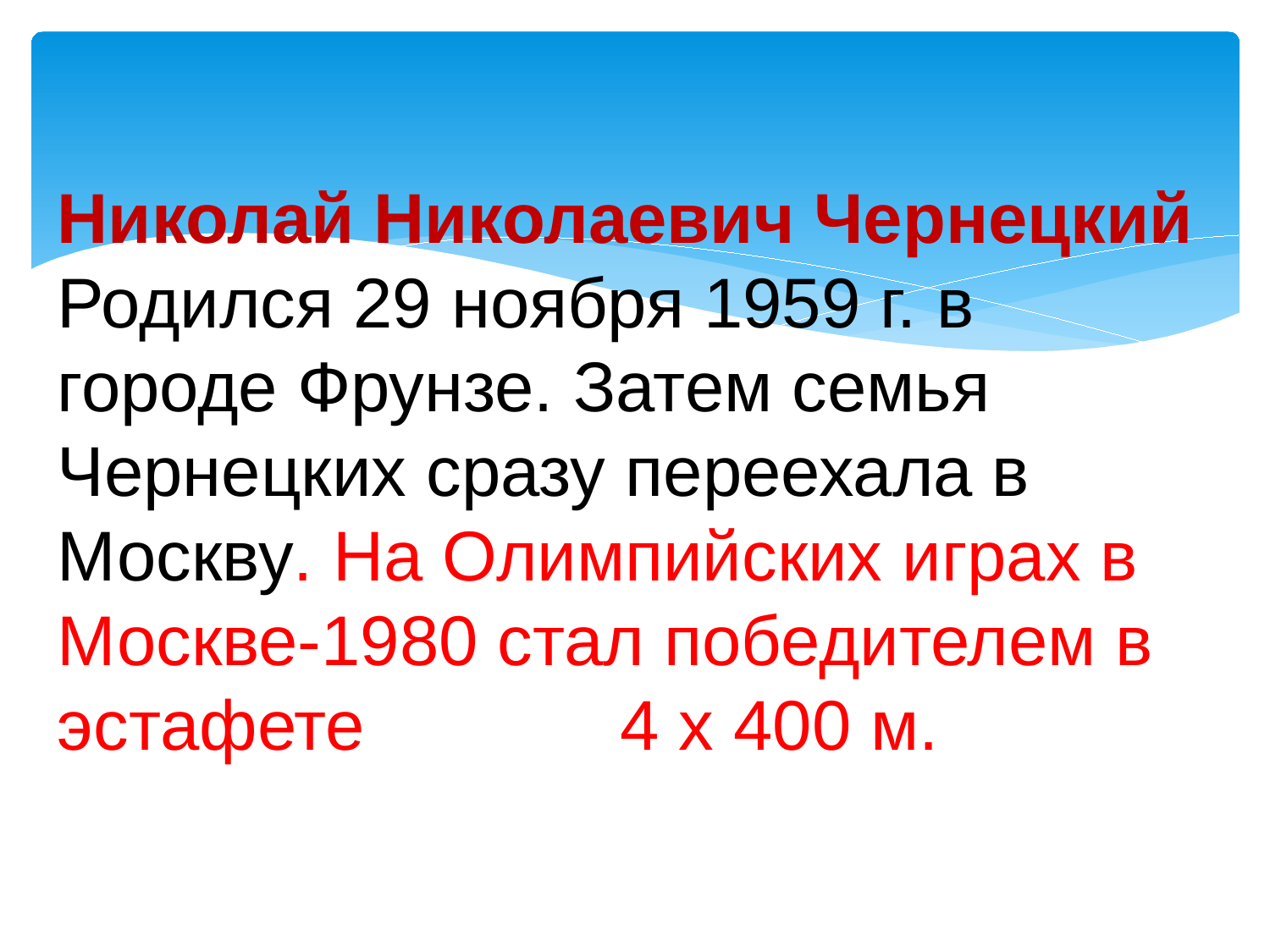

#
Николай Николаевич Чернецкий
Родился 29 ноября 1959 г. в городе Фрунзе. Затем семья Чернецких сразу переехала в Москву. На Олимпийских играх в Москве-1980 стал победителем в эстафете             4 x 400 м.